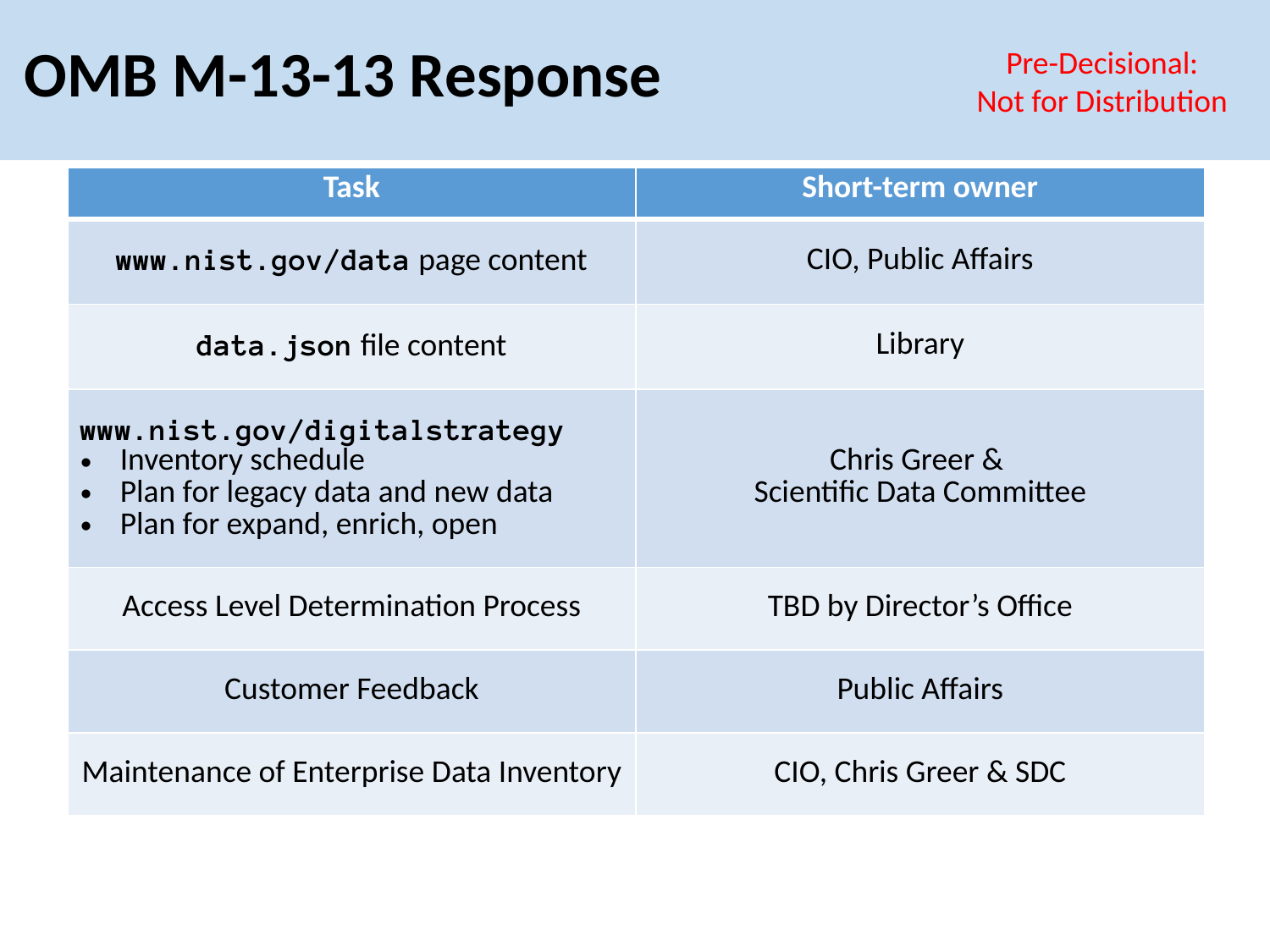

# OMB M-13-13 Response
Pre-Decisional:
Not for Distribution
| Task | Short-term owner |
| --- | --- |
| www.nist.gov/data page content | CIO, Public Affairs |
| data.json file content | Library |
| www.nist.gov/digitalstrategy Inventory schedule Plan for legacy data and new data Plan for expand, enrich, open | Chris Greer & Scientific Data Committee |
| Access Level Determination Process | TBD by Director’s Office |
| Customer Feedback | Public Affairs |
| Maintenance of Enterprise Data Inventory | CIO, Chris Greer & SDC |